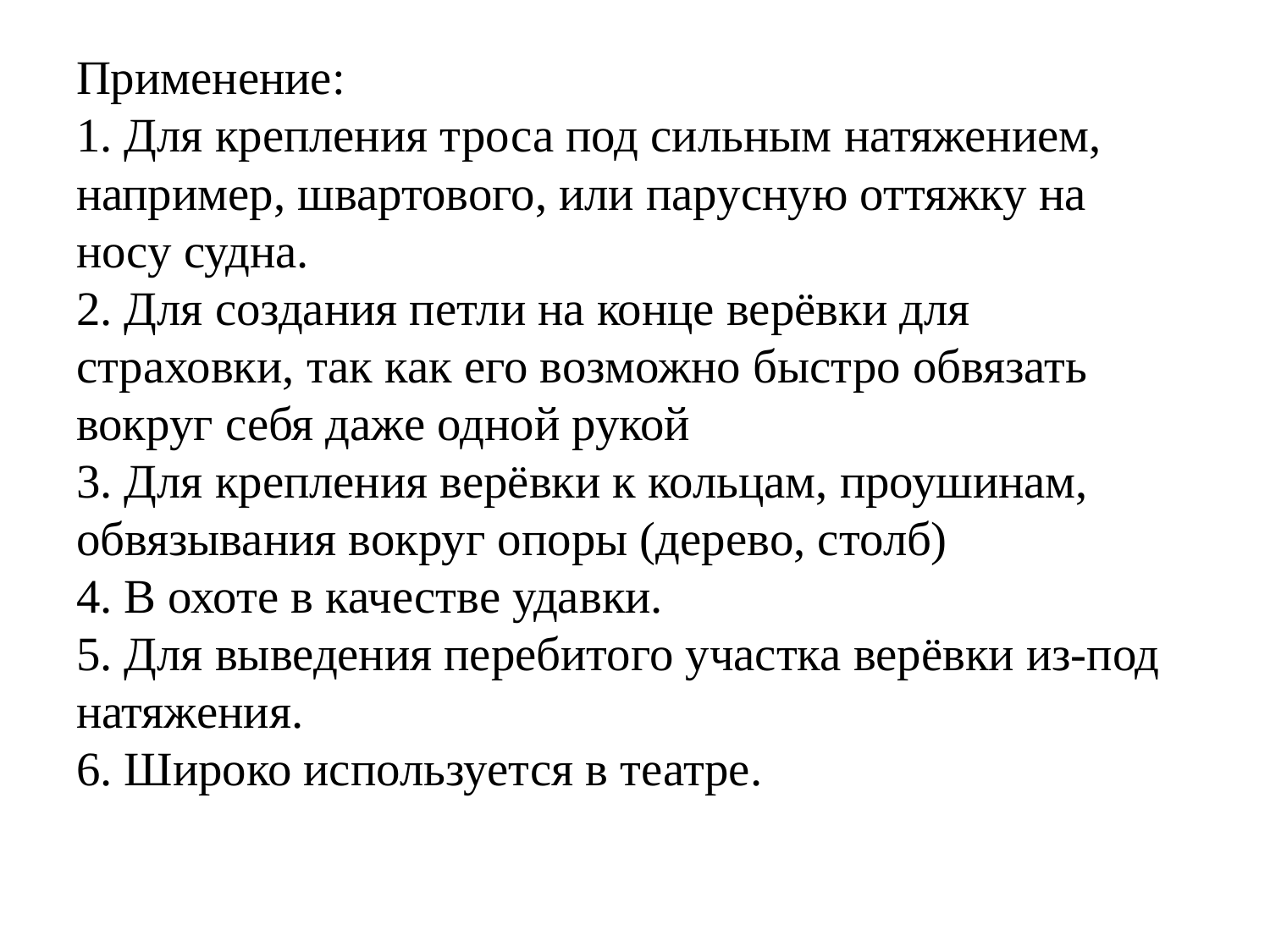

# Применение: 1. Для крепления троса под сильным натяжением, например, швартового, или парусную оттяжку на носу судна. 2. Для создания петли на конце верёвки для страховки, так как его возможно быстро обвязать вокруг себя даже одной рукой 3. Для крепления верёвки к кольцам, проушинам, обвязывания вокруг опоры (дерево, столб) 4. В охоте в качестве удавки. 5. Для выведения перебитого участка верёвки из-под натяжения. 6. Широко используется в театре.